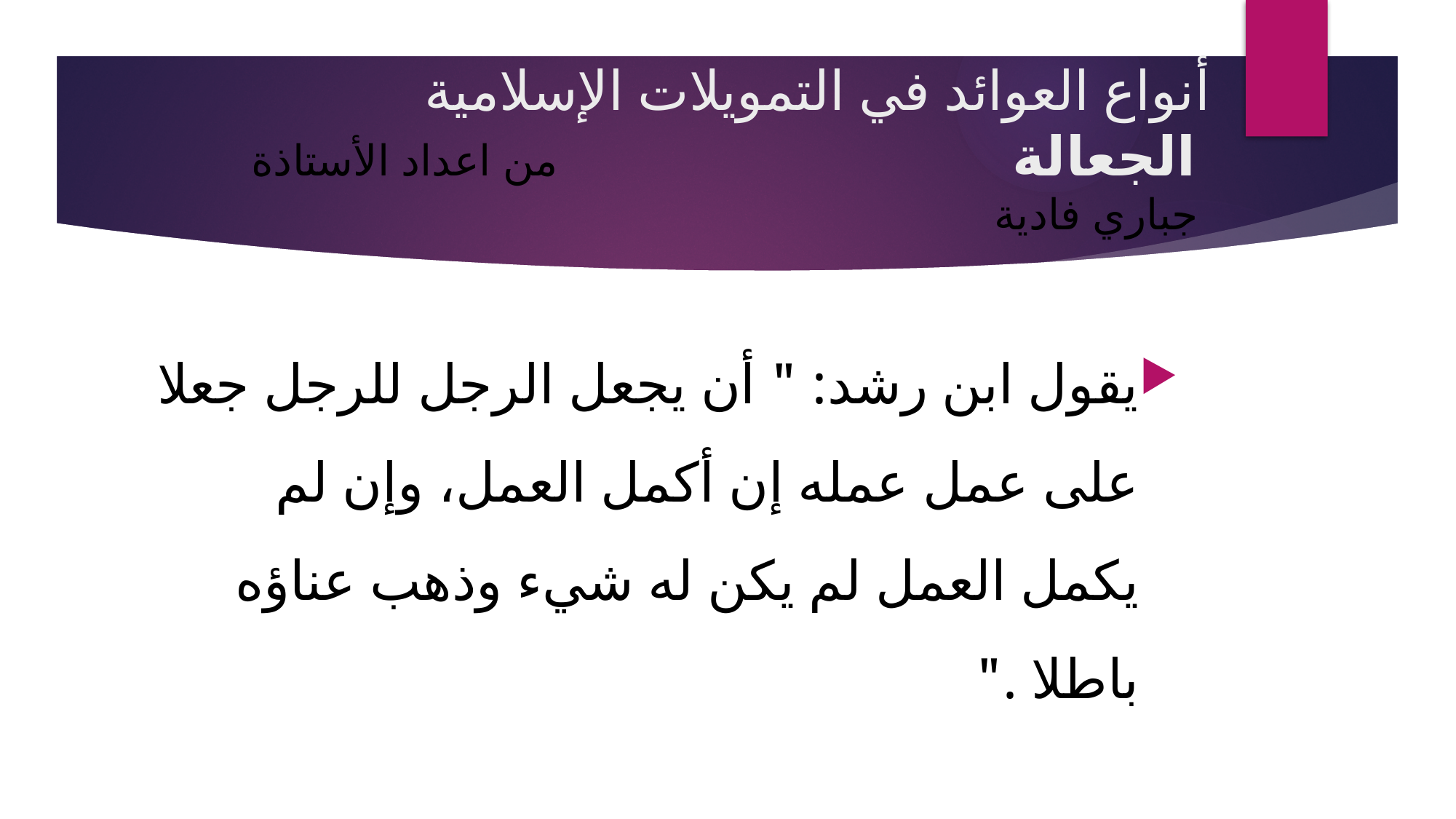

# أنواع العوائد في التمويلات الإسلامية الجعالة                                من اعداد الأستاذة جباري فادية
يقول ابن رشد: " أن يجعل الرجل للرجل جعلا على عمل عمله إن أكمل العمل، وإن لم يكمل العمل لم يكن له شيء وذهب عناؤه باطلا ."